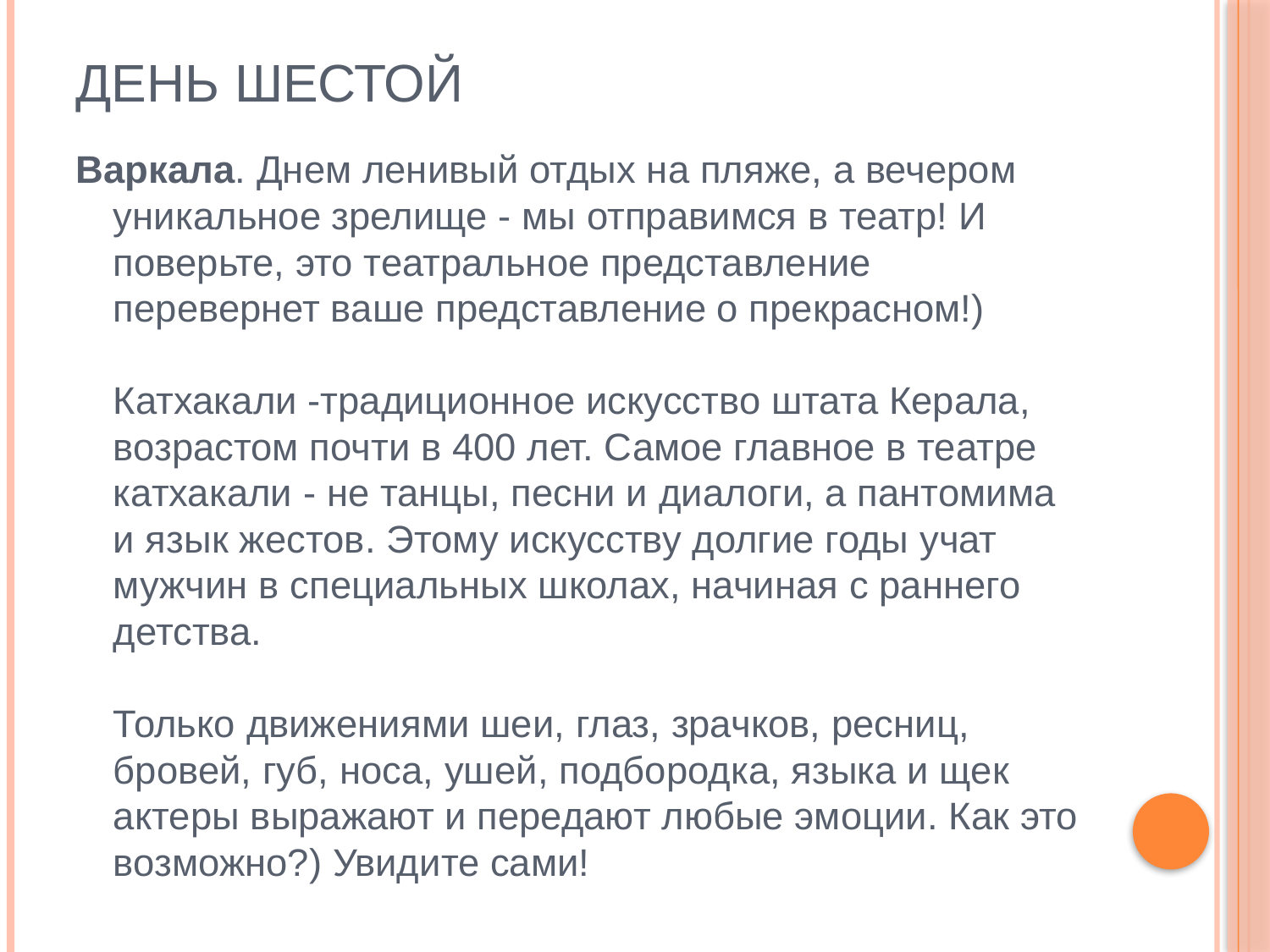

# День шестой
Варкала. Днем ленивый отдых на пляже, а вечером уникальное зрелище - мы отправимся в театр! И поверьте, это театральное представление перевернет ваше представление о прекрасном!)
Катхакали -традиционное искусство штата Керала, возрастом почти в 400 лет. Самое главное в театре катхакали - не танцы, песни и диалоги, а пантомима и язык жестов. Этому искусству долгие годы учат мужчин в специальных школах, начиная с раннего детства.
Только движениями шеи, глаз, зрачков, ресниц, бровей, губ, носа, ушей, подбородка, языка и щек актеры выражают и передают любые эмоции. Как это возможно?) Увидите сами!